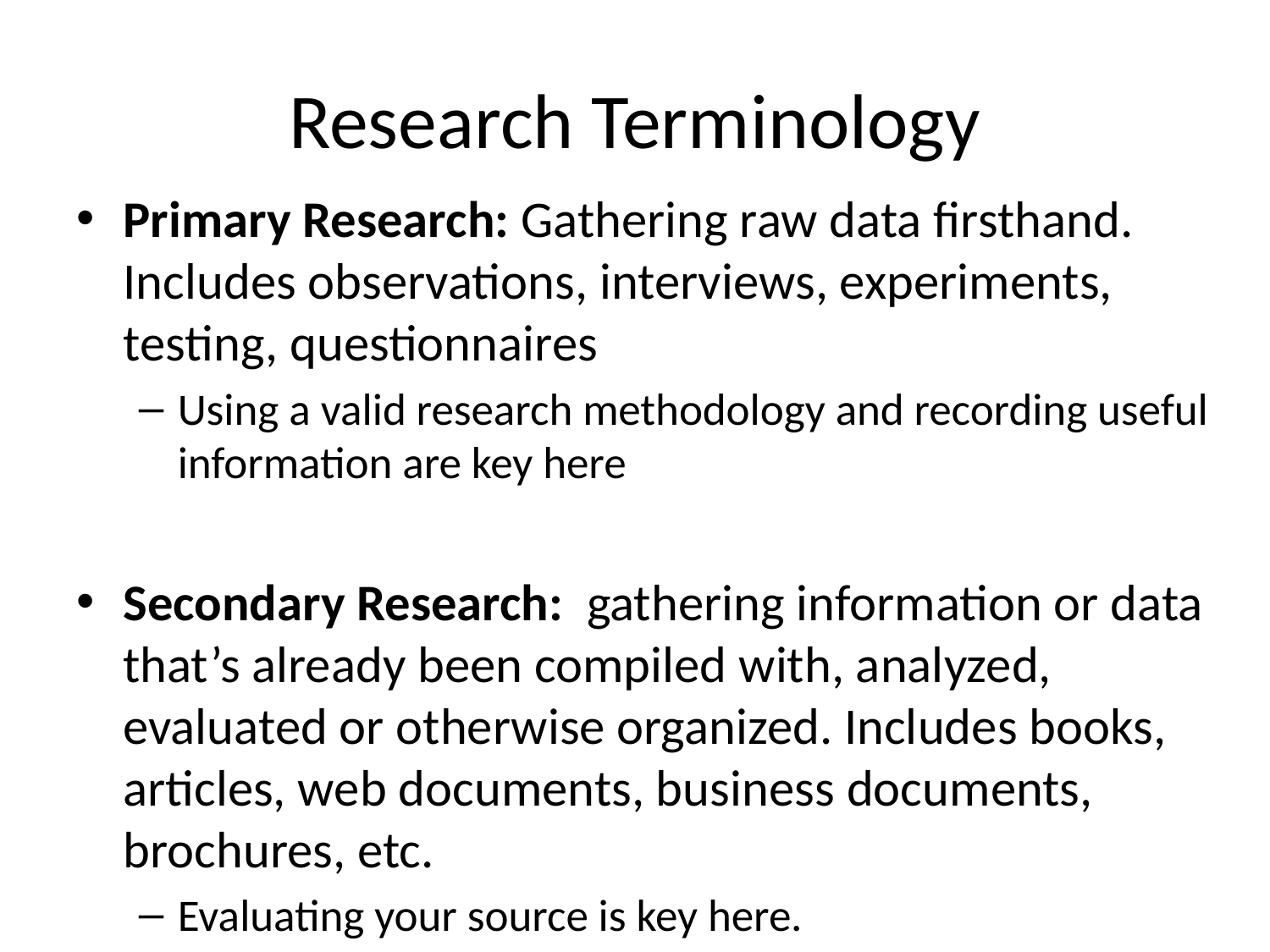

# Research Terminology
Primary Research: Gathering raw data firsthand. Includes observations, interviews, experiments, testing, questionnaires
Using a valid research methodology and recording useful information are key here

Secondary Research:  gathering information or data that’s already been compiled with, analyzed, evaluated or otherwise organized. Includes books, articles, web documents, business documents, brochures, etc.
Evaluating your source is key here.